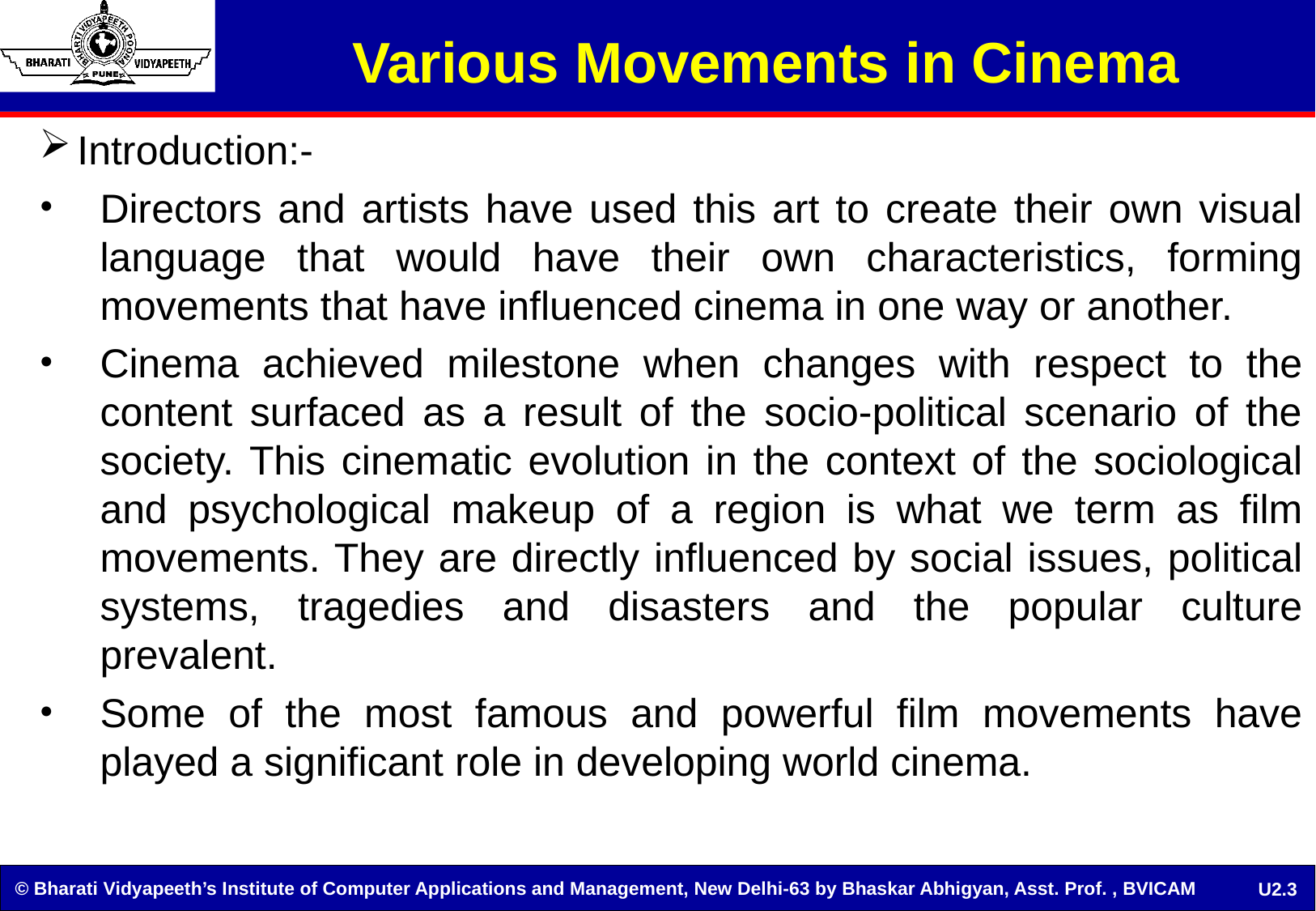

Various Movements in Cinema
Introduction:-
Directors and artists have used this art to create their own visual language that would have their own characteristics, forming movements that have influenced cinema in one way or another.
Cinema achieved milestone when changes with respect to the content surfaced as a result of the socio-political scenario of the society. This cinematic evolution in the context of the sociological and psychological makeup of a region is what we term as film movements. They are directly influenced by social issues, political systems, tragedies and disasters and the popular culture prevalent.
Some of the most famous and powerful film movements have played a significant role in developing world cinema.